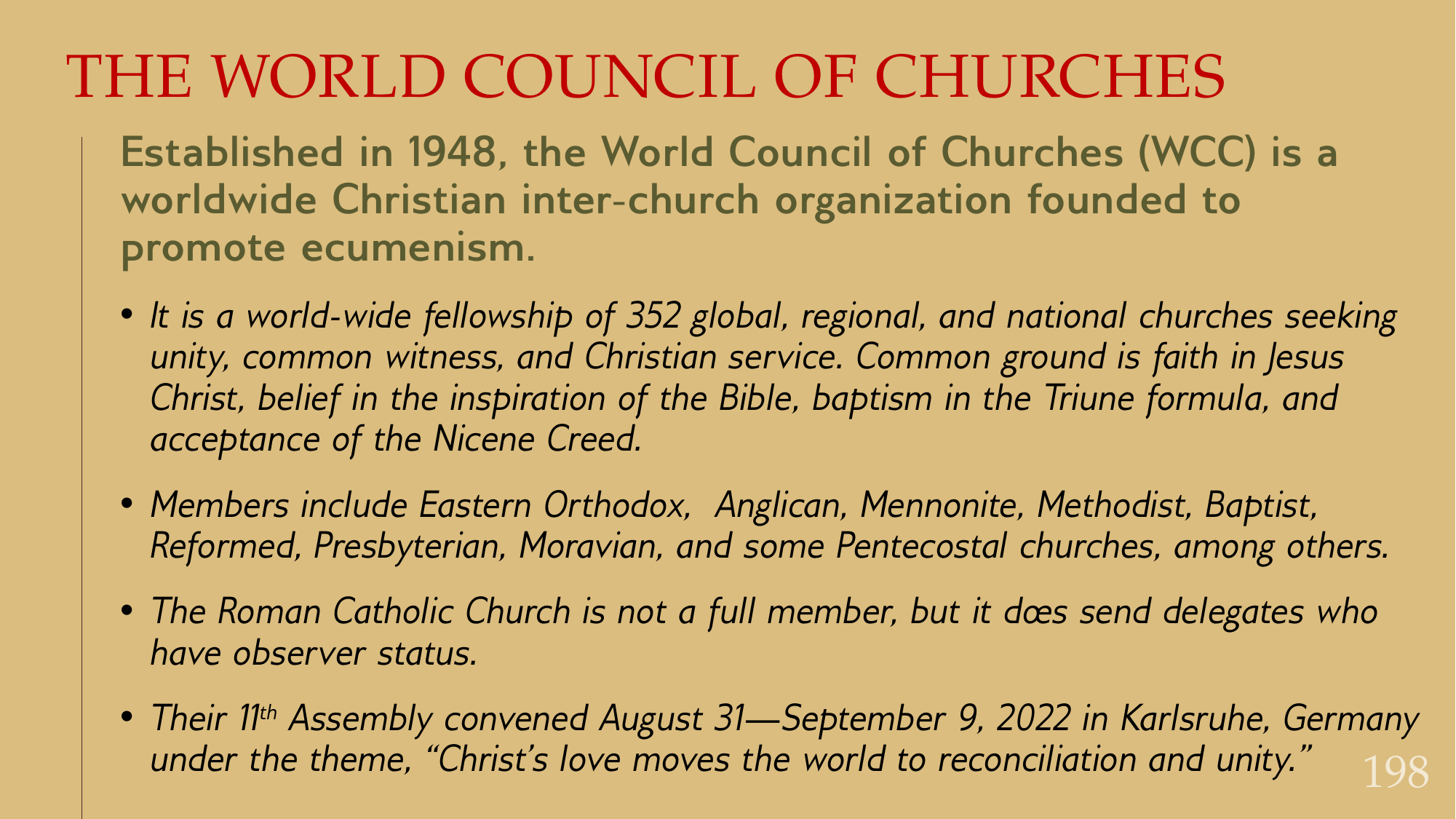

# The world council of churches
Established in 1948, the World Council of Churches (WCC) is a worldwide Christian inter-church organization founded to promote ecumenism.
It is a world-wide fellowship of 352 global, regional, and national churches seeking unity, common witness, and Christian service. Common ground is faith in Jesus Christ, belief in the inspiration of the Bible, baptism in the Triune formula, and acceptance of the Nicene Creed.
Members include Eastern Orthodox,  Anglican, Mennonite, Methodist, Baptist, Reformed, Presbyterian, Moravian, and some Pentecostal churches, among others.
The Roman Catholic Church is not a full member, but it does send delegates who have observer status.
Their 11th Assembly convened August 31—September 9, 2022 in Karlsruhe, Germany under the theme, “Christ’s love moves the world to reconciliation and unity.”
198